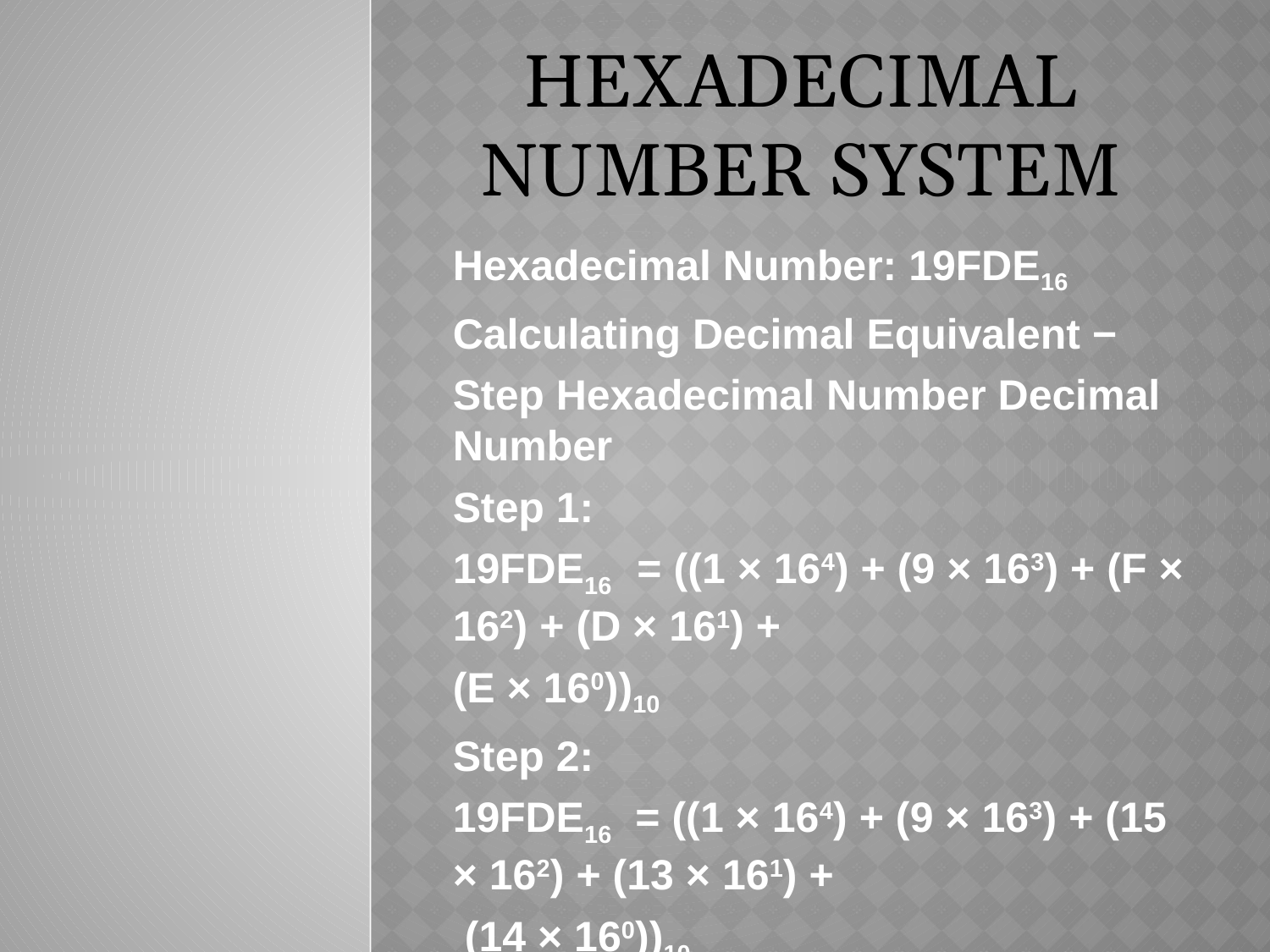

Hexadecimal Number: 19FDE16
Calculating Decimal Equivalent −
Step Hexadecimal Number Decimal Number
Step 1:
19FDE16   = ((1 × 164) + (9 × 163) + (F × 162) + (D × 161) +
(E × 160))10
Step 2:
19FDE16  = ((1 × 164) + (9 × 163) + (15 × 162) + (13 × 161) +
 (14 × 160))10
Step 3: 19FDE16   = (65536 + 36864 + 3840 + 208 + 14)10
Step 4 : 19FDE16    = 10646210

# Hexadecimal Number System